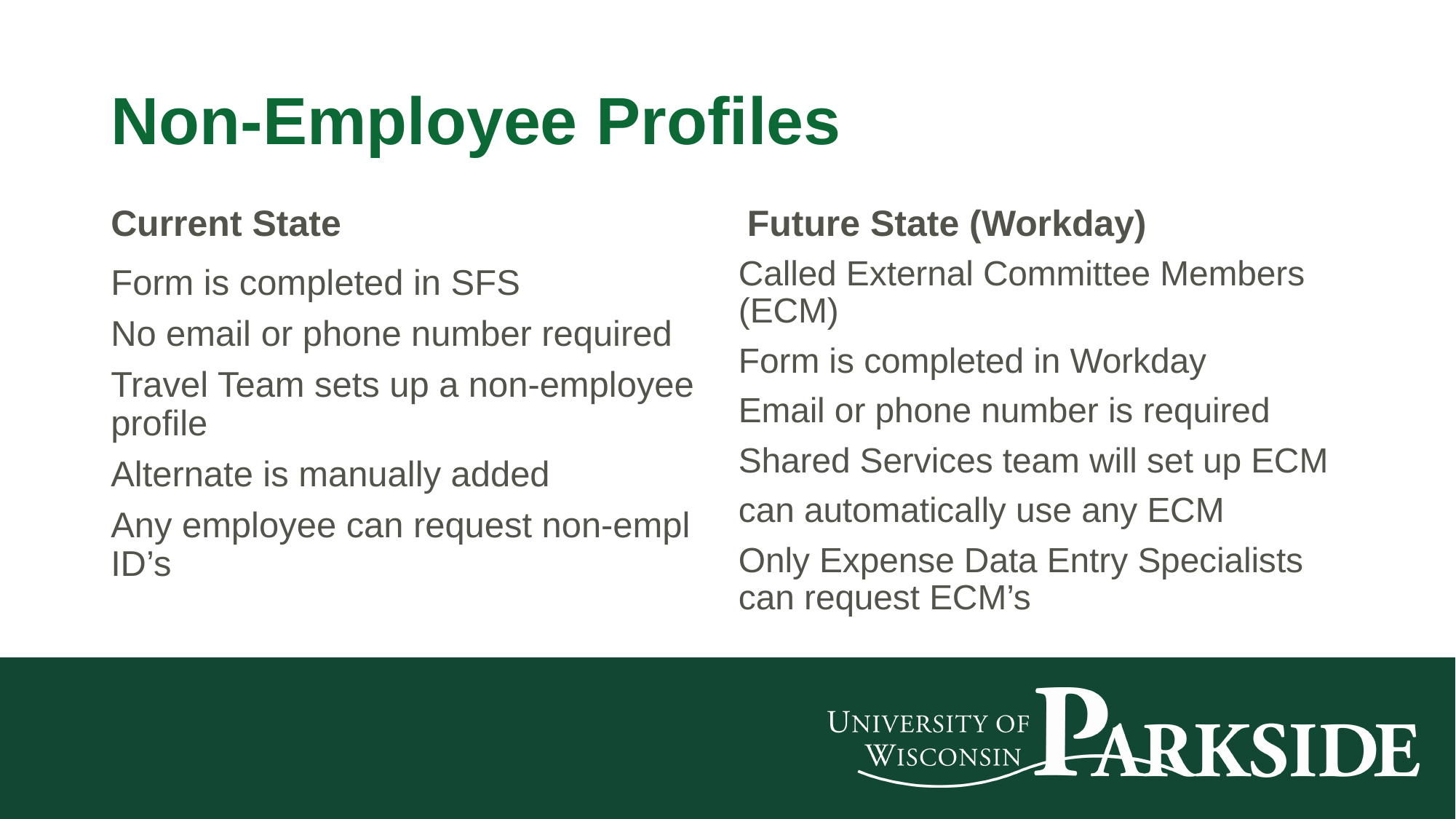

# Non-Employee Profiles
Current State
Future State (Workday)
Called External Committee Members (ECM)
Form is completed in Workday
Email or phone number is required
Shared Services team will set up ECM
can automatically use any ECM
Only Expense Data Entry Specialists can request ECM’s
Form is completed in SFS
No email or phone number required
Travel Team sets up a non-employee profile
Alternate is manually added
Any employee can request non-empl ID’s